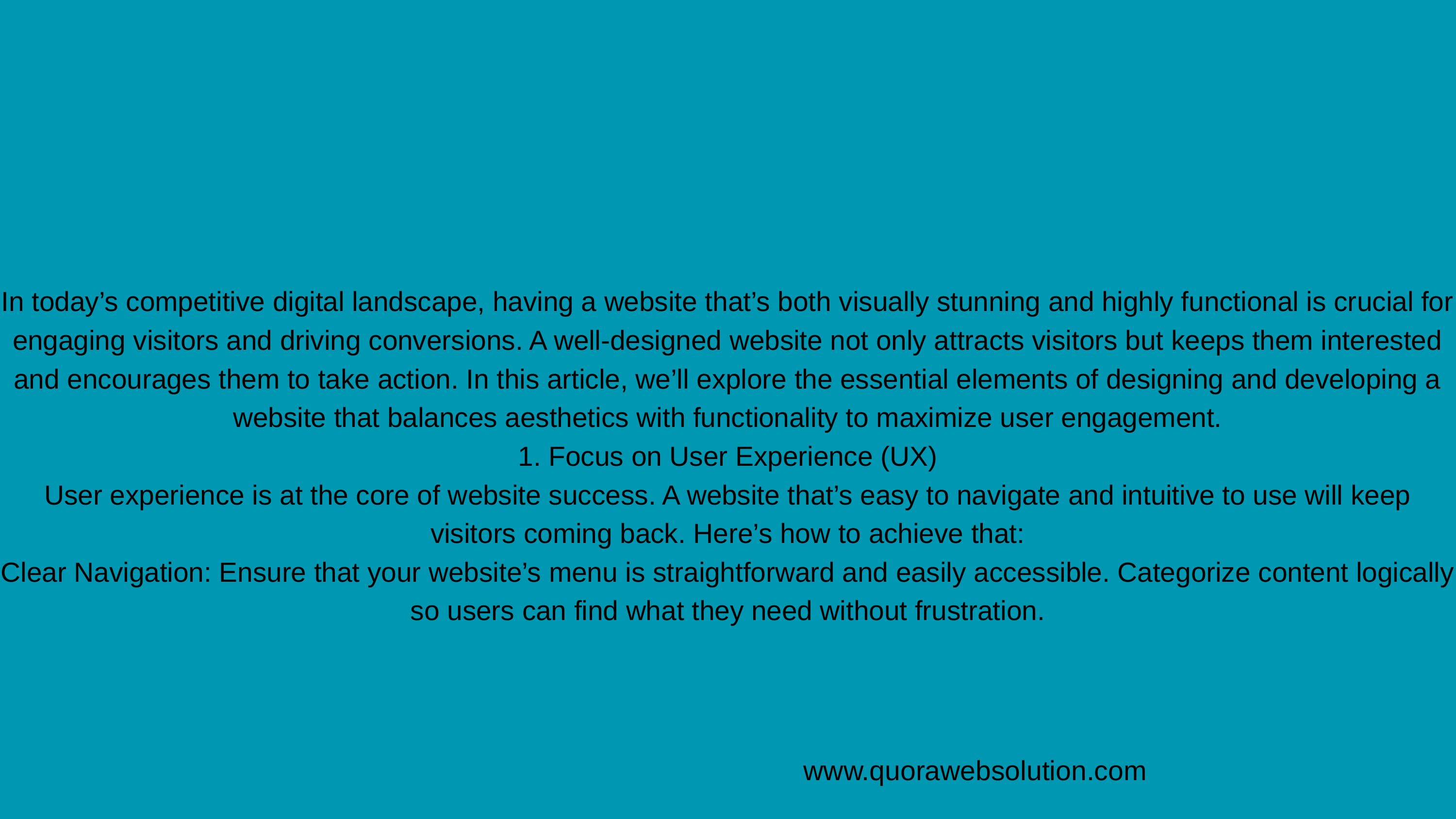

In today’s competitive digital landscape, having a website that’s both visually stunning and highly functional is crucial for engaging visitors and driving conversions. A well-designed website not only attracts visitors but keeps them interested and encourages them to take action. In this article, we’ll explore the essential elements of designing and developing a website that balances aesthetics with functionality to maximize user engagement.
1. Focus on User Experience (UX)
User experience is at the core of website success. A website that’s easy to navigate and intuitive to use will keep visitors coming back. Here’s how to achieve that:
Clear Navigation: Ensure that your website’s menu is straightforward and easily accessible. Categorize content logically so users can find what they need without frustration.
www.quorawebsolution.com